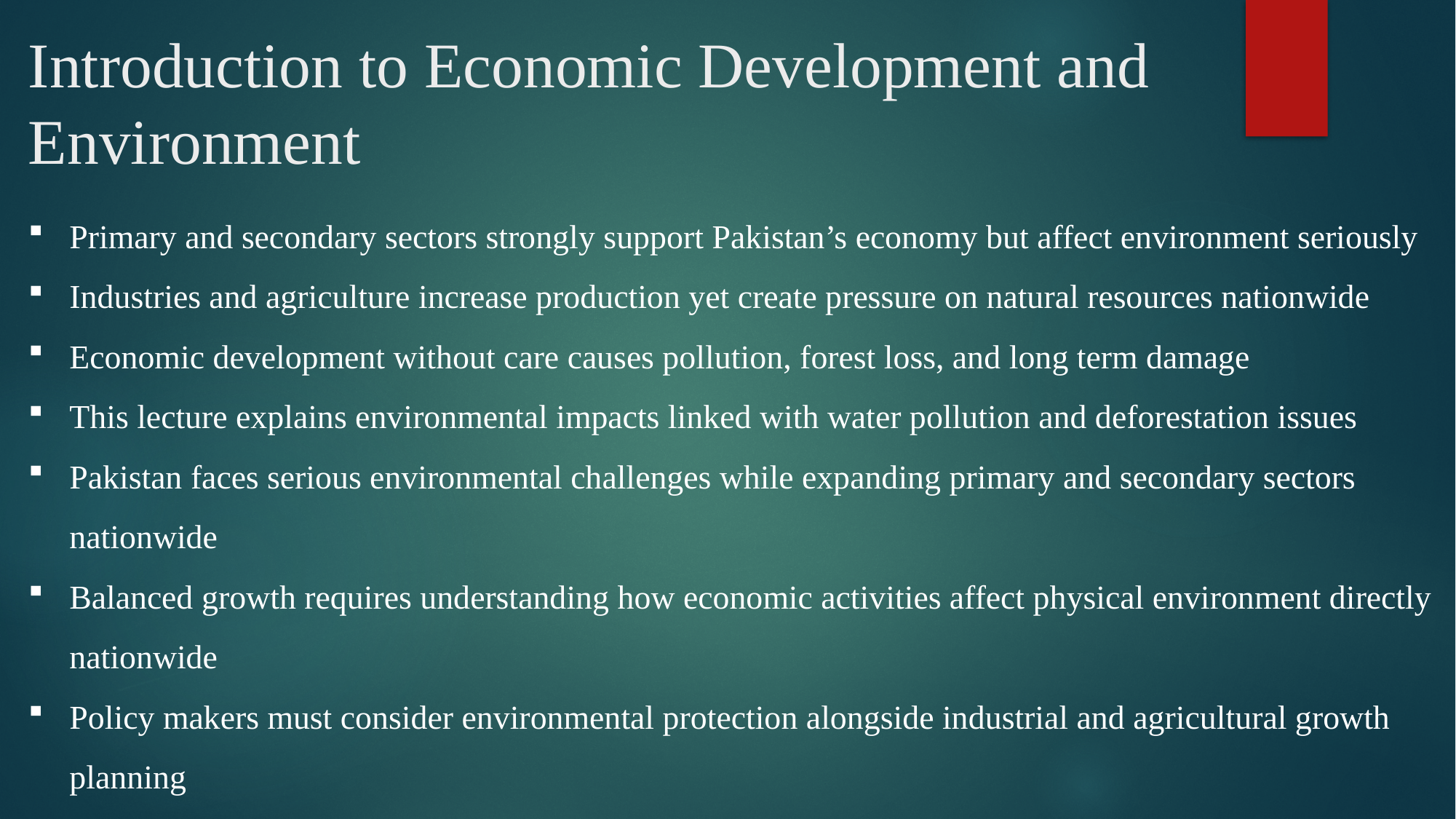

# Introduction to Economic Development and Environment
Primary and secondary sectors strongly support Pakistan’s economy but affect environment seriously
Industries and agriculture increase production yet create pressure on natural resources nationwide
Economic development without care causes pollution, forest loss, and long term damage
This lecture explains environmental impacts linked with water pollution and deforestation issues
Pakistan faces serious environmental challenges while expanding primary and secondary sectors nationwide
Balanced growth requires understanding how economic activities affect physical environment directly nationwide
Policy makers must consider environmental protection alongside industrial and agricultural growth planning